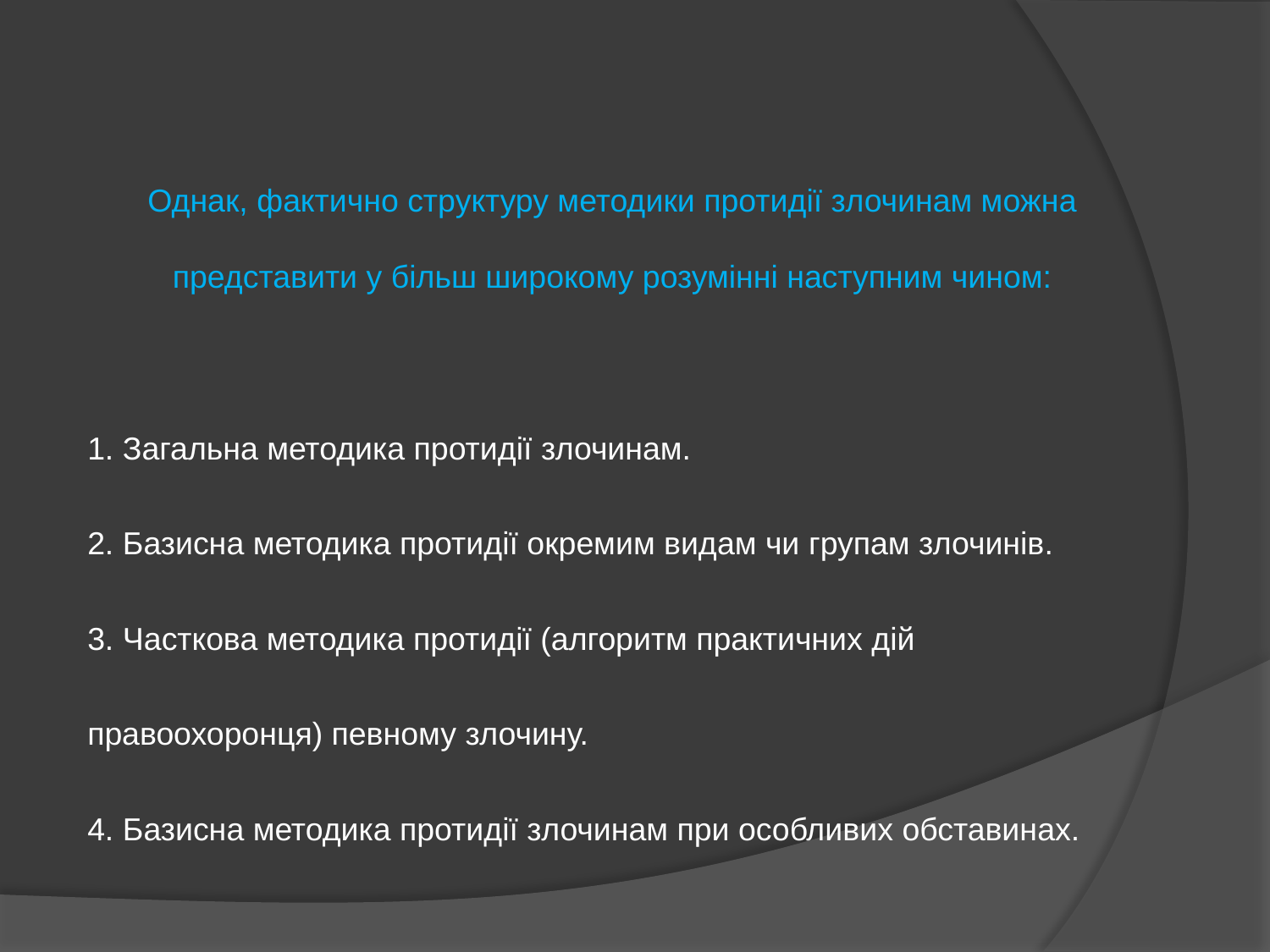

Однак, фактично структуру методики протидії злочинам можна представити у більш широкому розумінні наступним чином:

1. Загальна методика протидії злочинам.
2. Базисна методика протидії окремим видам чи групам злочинів.
3. Часткова методика протидії (алгоритм практичних дій правоохоронця) певному злочину.
4. Базисна методика протидії злочинам при особливих обставинах.